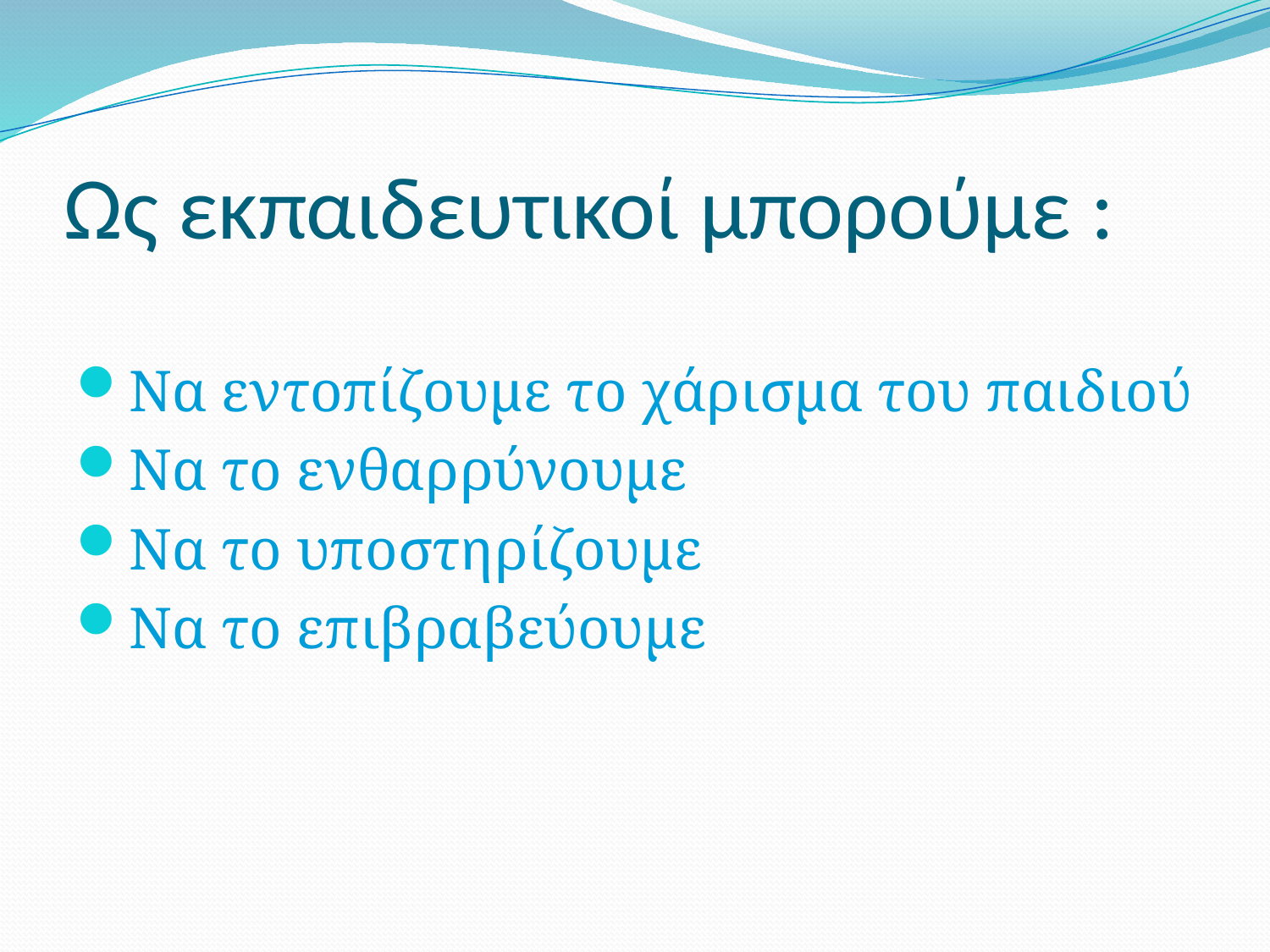

# Ως εκπαιδευτικοί μπορούμε :
Να εντοπίζουμε τo χάρισμα του παιδιού
Να το ενθαρρύνουμε
Να το υποστηρίζουμε
Να το επιβραβεύουμε